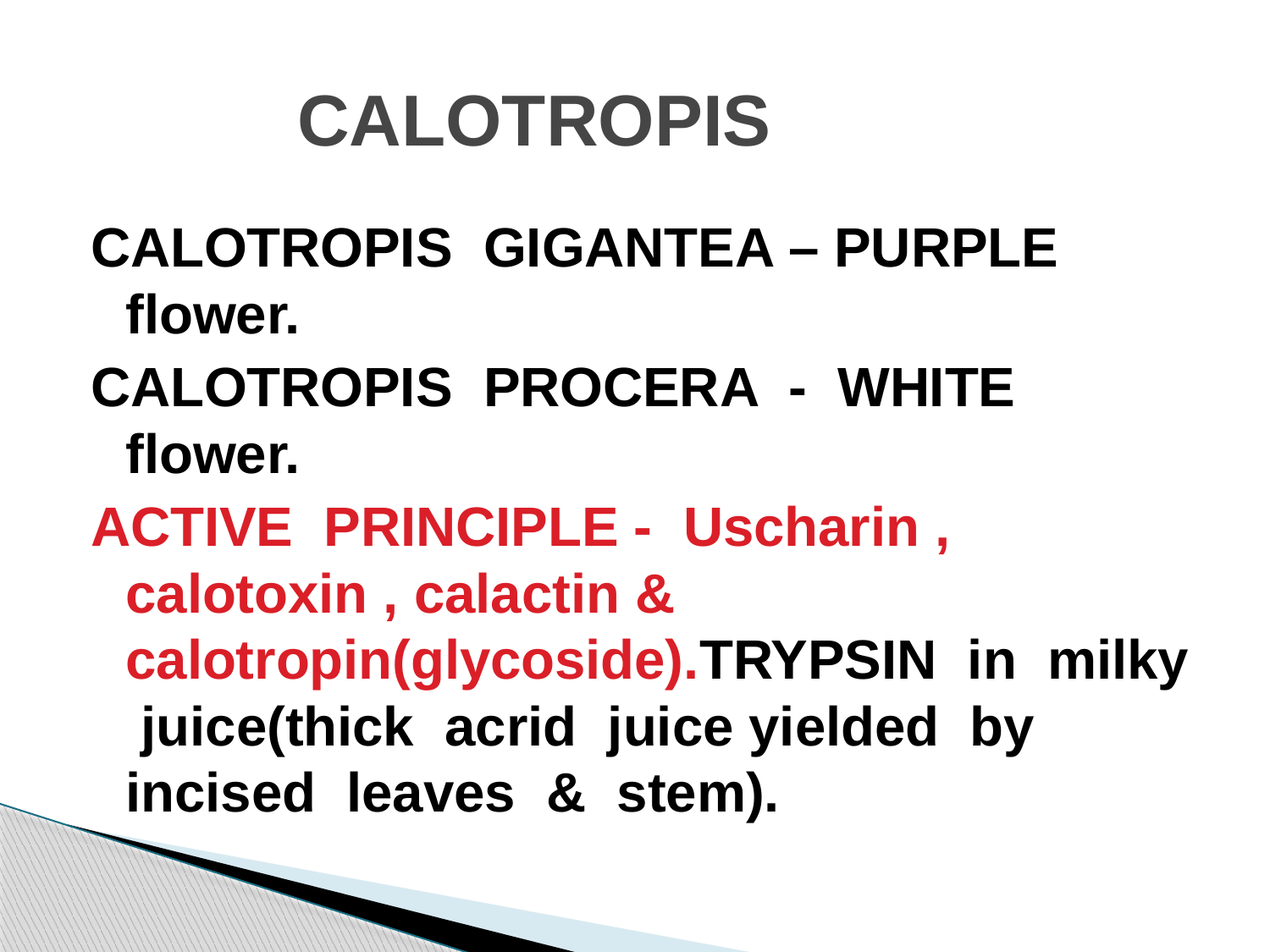

# CALOTROPIS
CALOTROPIS  GIGANTEA – PURPLE flower.
CALOTROPIS  PROCERA  -  WHITE  flower.
ACTIVE  PRINCIPLE -  Uscharin , calotoxin , calactin &  calotropin(glycoside).TRYPSIN  in  milky  juice(thick  acrid  juice yielded  by  incised  leaves  &  stem).